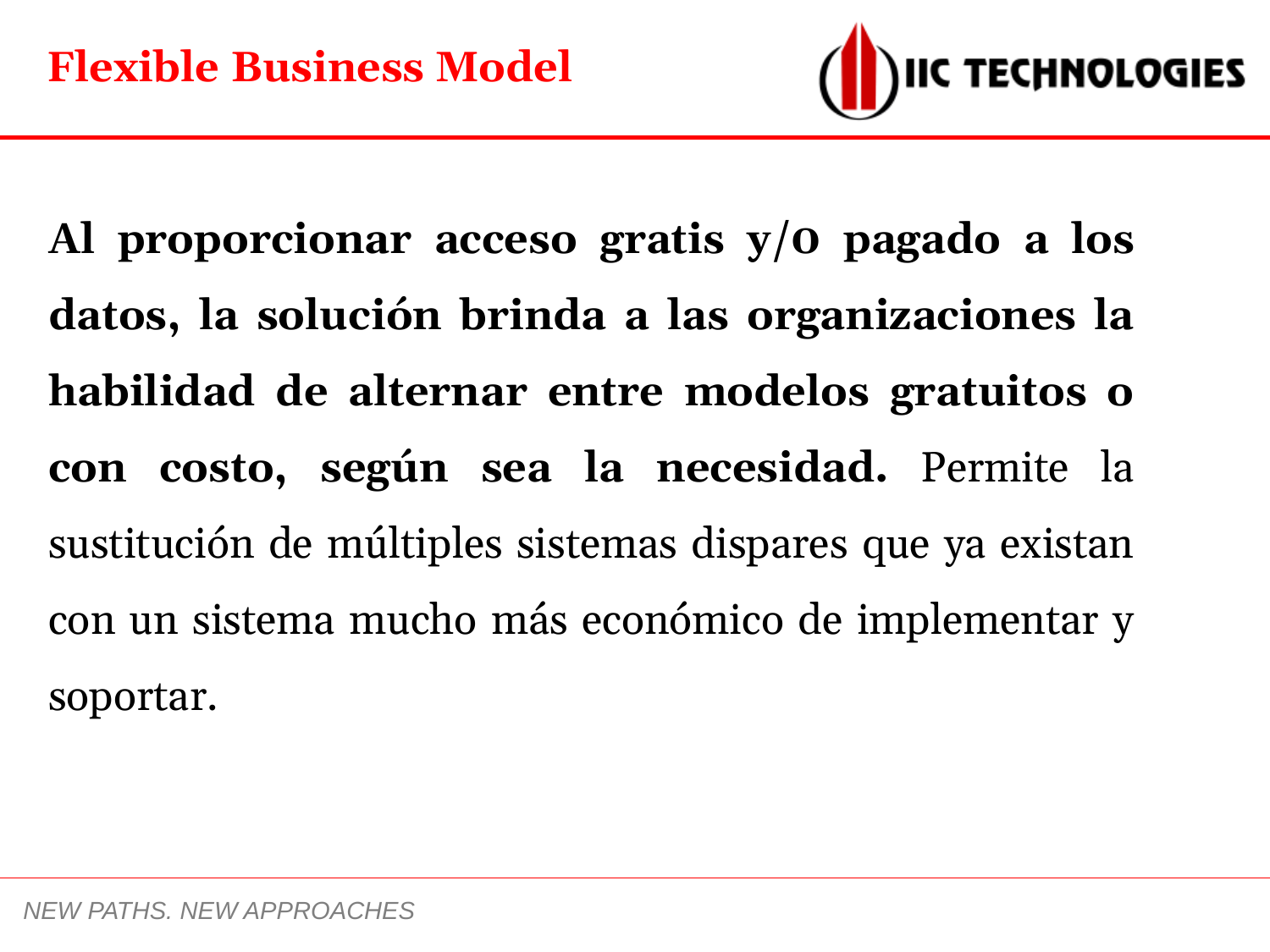

Flexible Business Model
Al proporcionar acceso gratis y/0 pagado a los datos, la solución brinda a las organizaciones la habilidad de alternar entre modelos gratuitos o con costo, según sea la necesidad. Permite la sustitución de múltiples sistemas dispares que ya existan con un sistema mucho más económico de implementar y soportar.